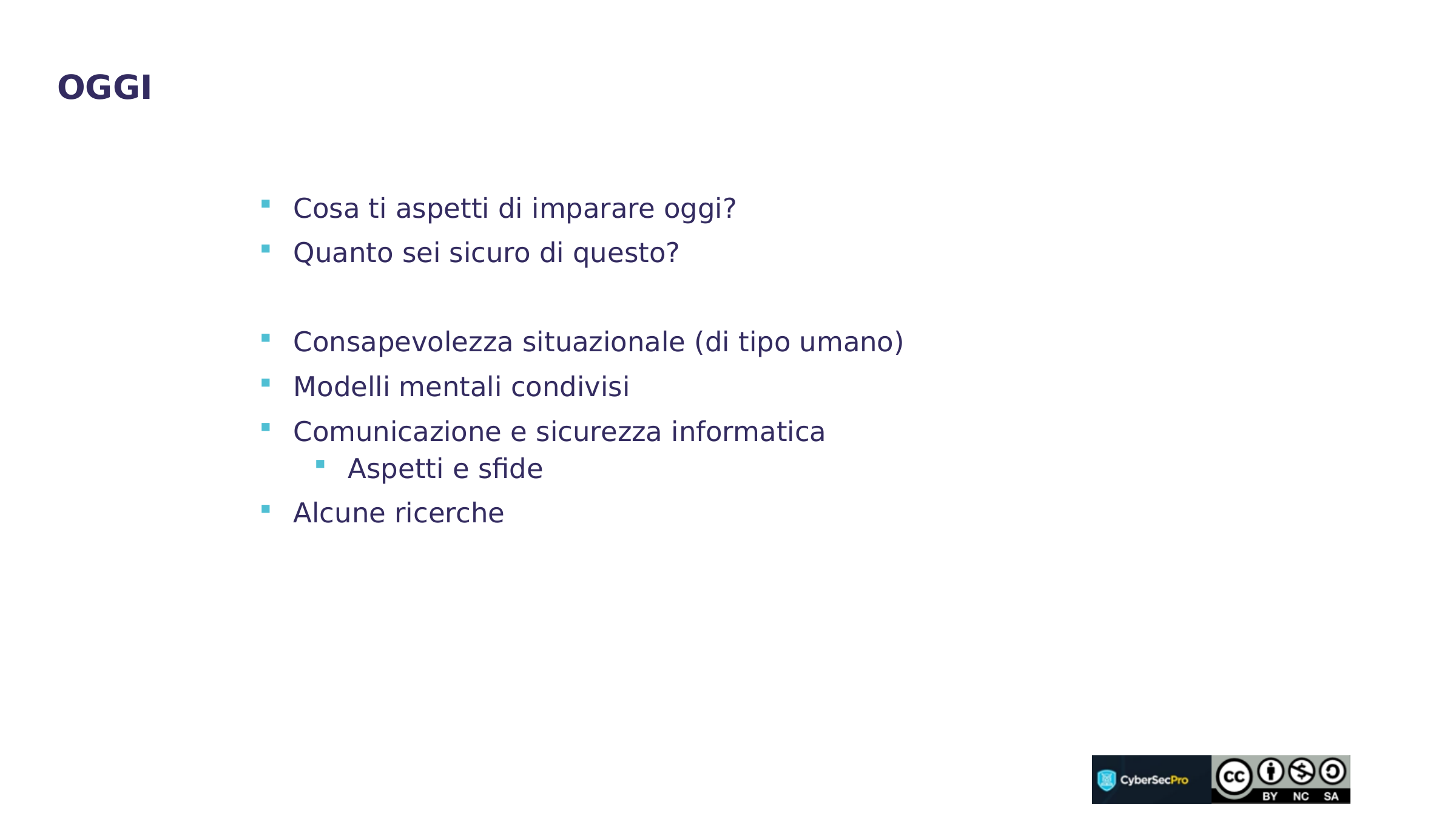

Oggi
Cosa ti aspetti di imparare oggi?
Quanto sei sicuro di questo?

Consapevolezza situazionale (di tipo umano)
Modelli mentali condivisi
Comunicazione e sicurezza informatica
Aspetti e sfide
Alcune ricerche